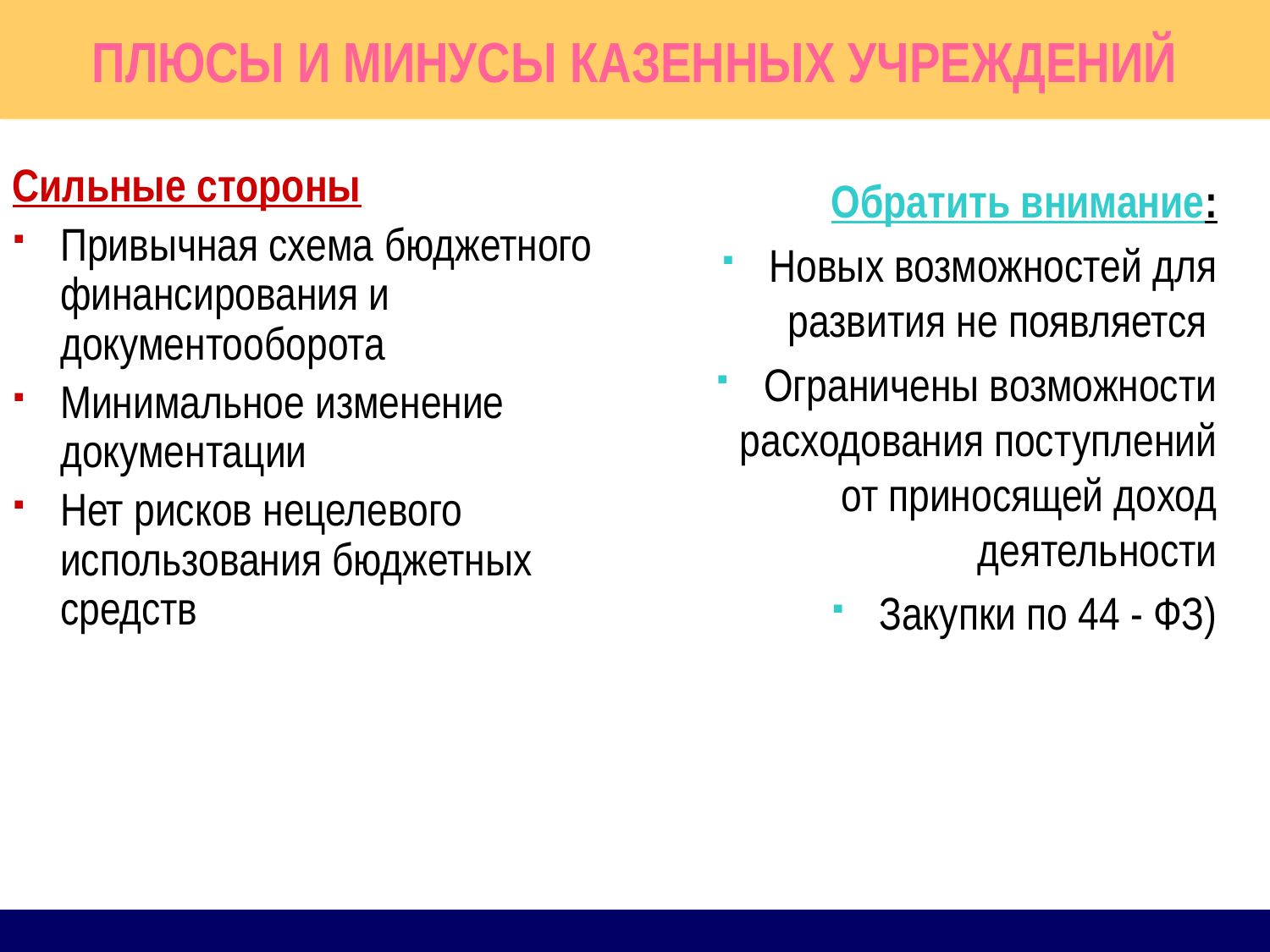

Плюсы и минусы казенных учреждений

Сильные стороны
Привычная схема бюджетного финансирования и документооборота
Минимальное изменение документации
Нет рисков нецелевого использования бюджетных средств
Обратить внимание:
Новых возможностей для развития не появляется
Ограничены возможности расходования поступлений от приносящей доход деятельности
Закупки по 44 - ФЗ)